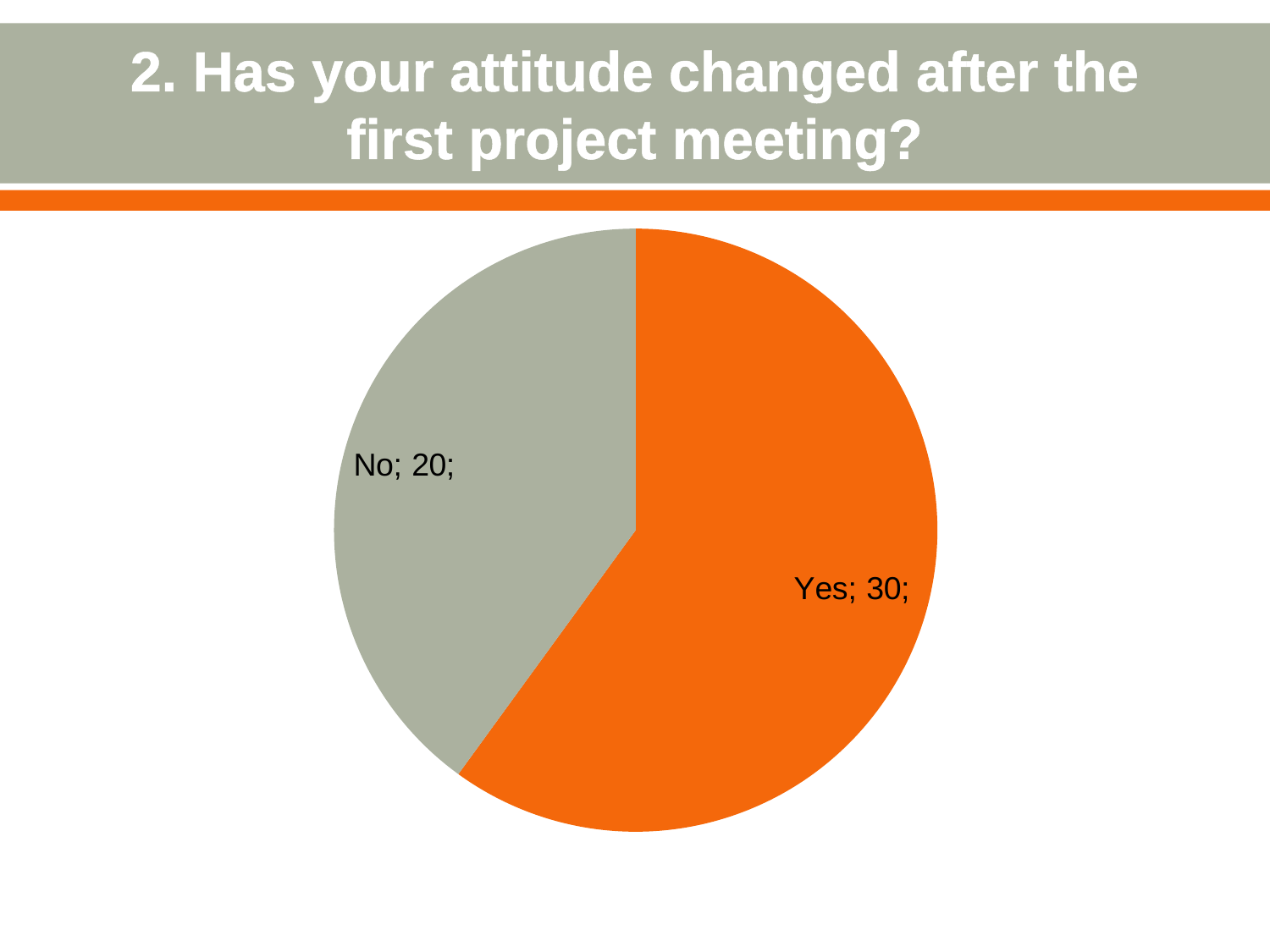

# 2. Has your attitude changed after the first project meeting?

### Chart

| Category | Stulpelis1 |
|---|---|
| Yes | 30.0 |
| No | 20.0 |